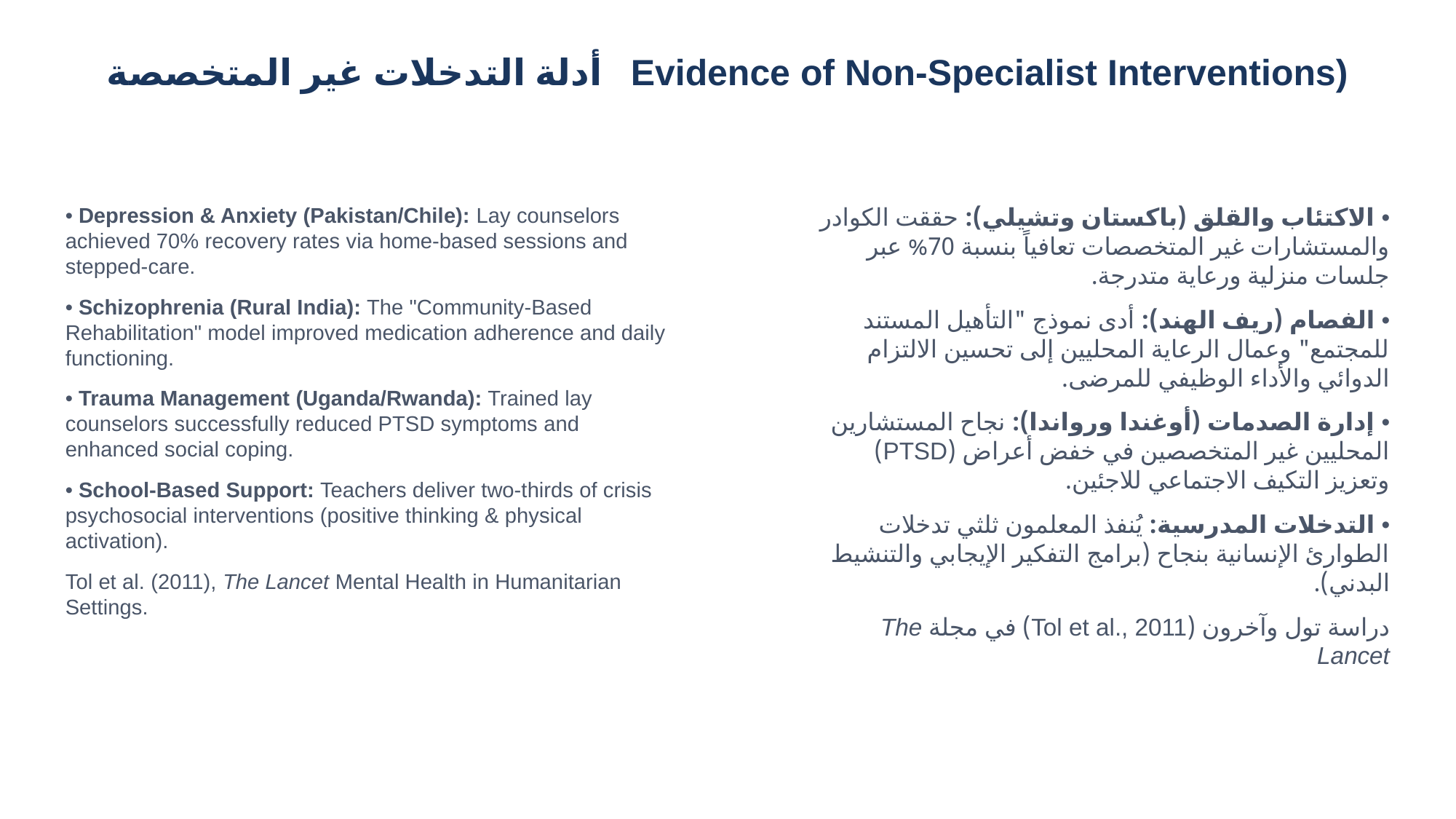

أدلة التدخلات غير المتخصصة   Evidence of Non-Specialist Interventions)
• Depression & Anxiety (Pakistan/Chile): Lay counselors achieved 70% recovery rates via home-based sessions and stepped-care.
• Schizophrenia (Rural India): The "Community-Based Rehabilitation" model improved medication adherence and daily functioning.
• Trauma Management (Uganda/Rwanda): Trained lay counselors successfully reduced PTSD symptoms and enhanced social coping.
• School-Based Support: Teachers deliver two-thirds of crisis psychosocial interventions (positive thinking & physical activation).
Tol et al. (2011), The Lancet Mental Health in Humanitarian Settings.
• الاكتئاب والقلق (باكستان وتشيلي): حققت الكوادر والمستشارات غير المتخصصات تعافياً بنسبة 70% عبر جلسات منزلية ورعاية متدرجة.
• الفصام (ريف الهند): أدى نموذج "التأهيل المستند للمجتمع" وعمال الرعاية المحليين إلى تحسين الالتزام الدوائي والأداء الوظيفي للمرضى.
• إدارة الصدمات (أوغندا ورواندا): نجاح المستشارين المحليين غير المتخصصين في خفض أعراض (PTSD) وتعزيز التكيف الاجتماعي للاجئين.
• التدخلات المدرسية: يُنفذ المعلمون ثلثي تدخلات الطوارئ الإنسانية بنجاح (برامج التفكير الإيجابي والتنشيط البدني).
دراسة تول وآخرون (Tol et al., 2011) في مجلة The Lancet